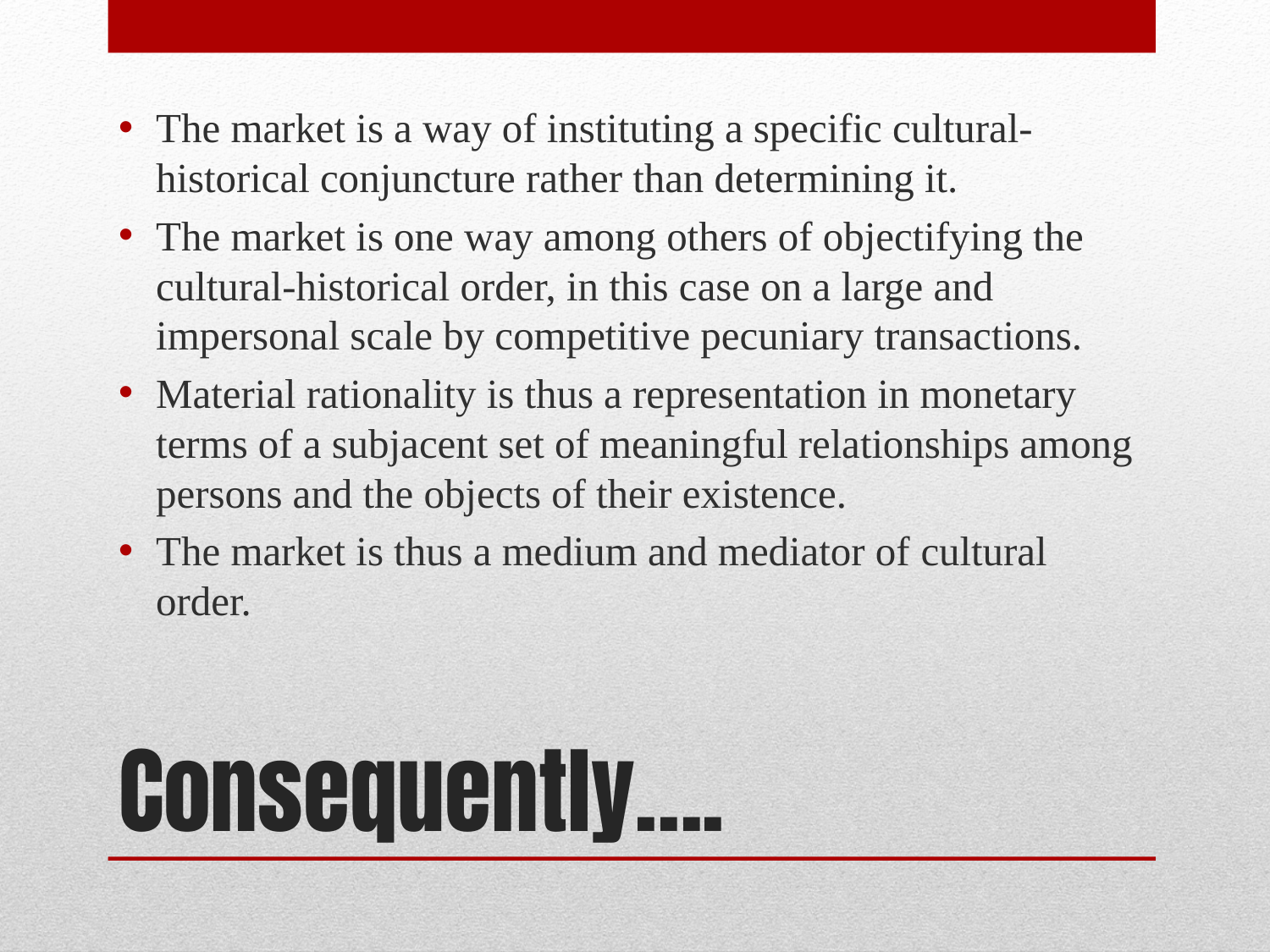

The market is a way of instituting a specific cultural-historical conjuncture rather than determining it.
The market is one way among others of objectifying the  cultural-historical order, in this case on a large and impersonal scale by competitive pecuniary transactions.
Material rationality is thus a representation in monetary terms of a subjacent set of meaningful relationships among persons and the objects of their existence.
The market is thus a medium and mediator of cultural order.

# Consequently….